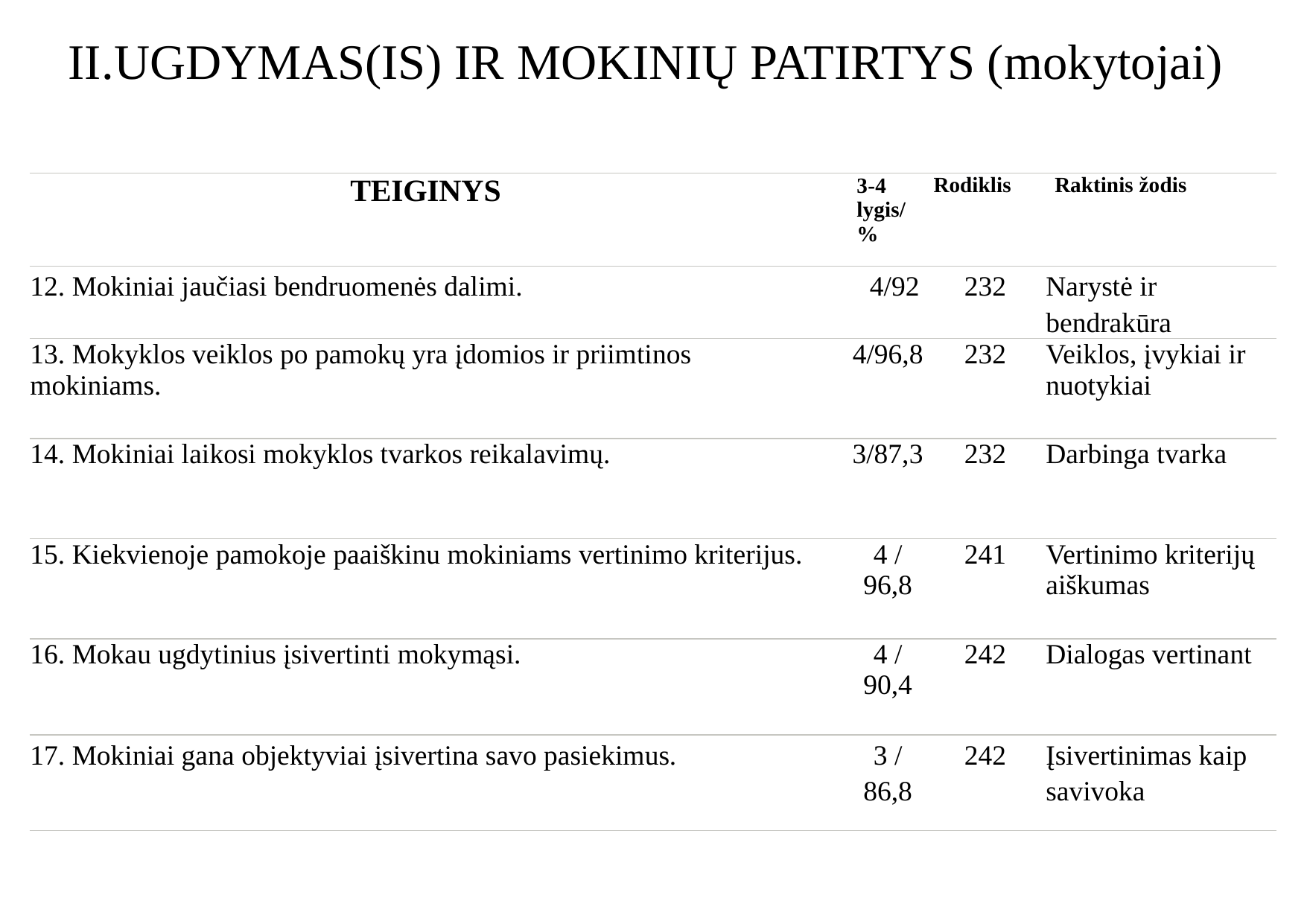

II.UGDYMAS(IS) IR MOKINIŲ PATIRTYS (mokytojai)
| Teiginys | 3-4 lygis/ % | Rodiklis | Raktinis žodis |
| --- | --- | --- | --- |
| 12. Mokiniai jaučiasi bendruomenės dalimi. | 4/92 | 232 | Narystė ir bendrakūra |
| 13. Mokyklos veiklos po pamokų yra įdomios ir priimtinos mokiniams. | 4/96,8 | 232 | Veiklos, įvykiai ir nuotykiai |
| 14. Mokiniai laikosi mokyklos tvarkos reikalavimų. | 3/87,3 | 232 | Darbinga tvarka |
| 15. Kiekvienoje pamokoje paaiškinu mokiniams vertinimo kriterijus. | 4 / 96,8 | 241 | Vertinimo kriterijų aiškumas |
| 16. Mokau ugdytinius įsivertinti mokymąsi. | 4 / 90,4 | 242 | Dialogas vertinant |
| 17. Mokiniai gana objektyviai įsivertina savo pasiekimus. | 3 / 86,8 | 242 | Įsivertinimas kaip savivoka |